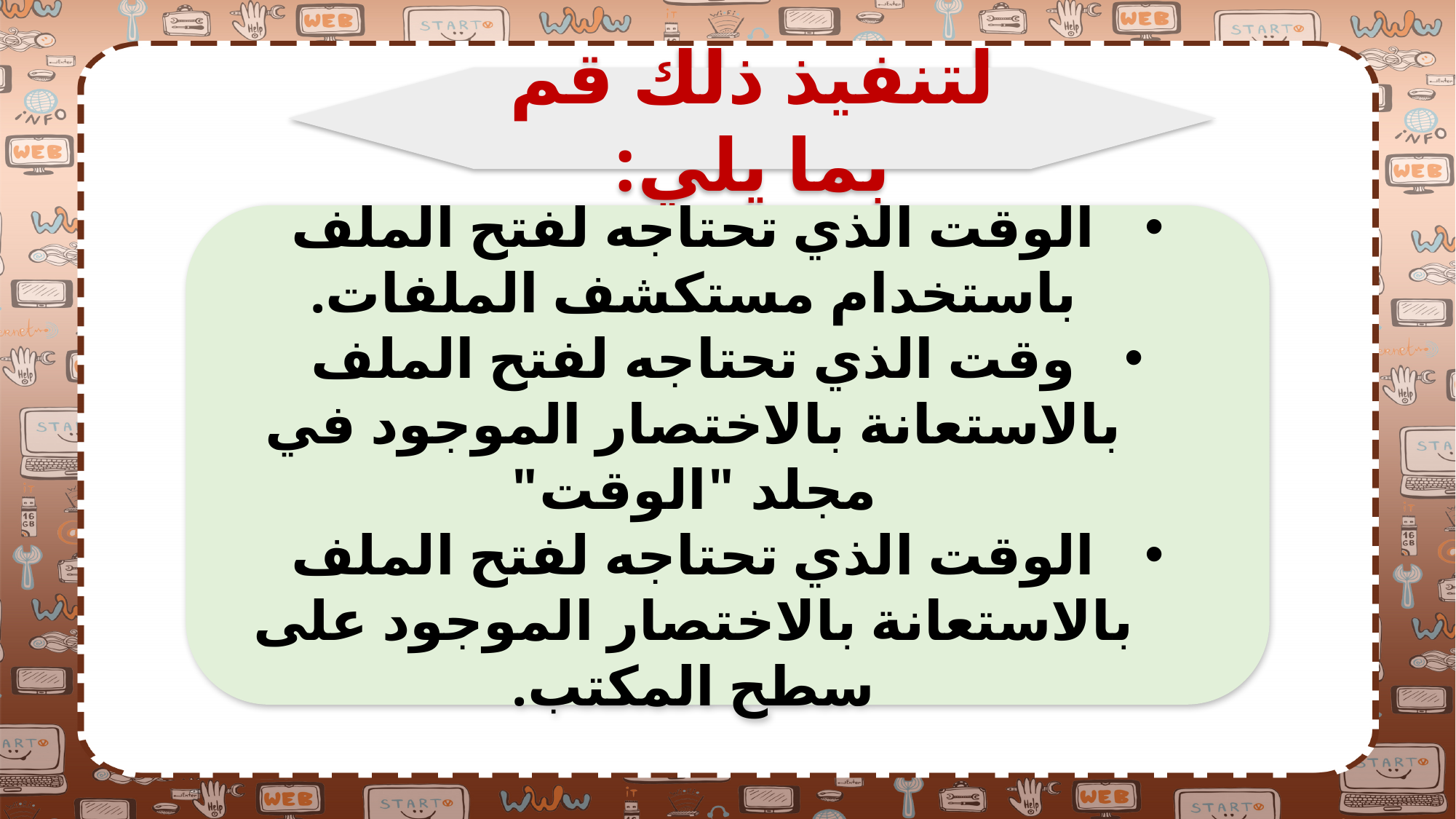

لتنفيذ ذلك قم بما يلي:
الوقت الذي تحتاجه لفتح الملف باستخدام مستكشف الملفات.
وقت الذي تحتاجه لفتح الملف بالاستعانة بالاختصار الموجود في مجلد "الوقت"
الوقت الذي تحتاجه لفتح الملف بالاستعانة بالاختصار الموجود على سطح المكتب.